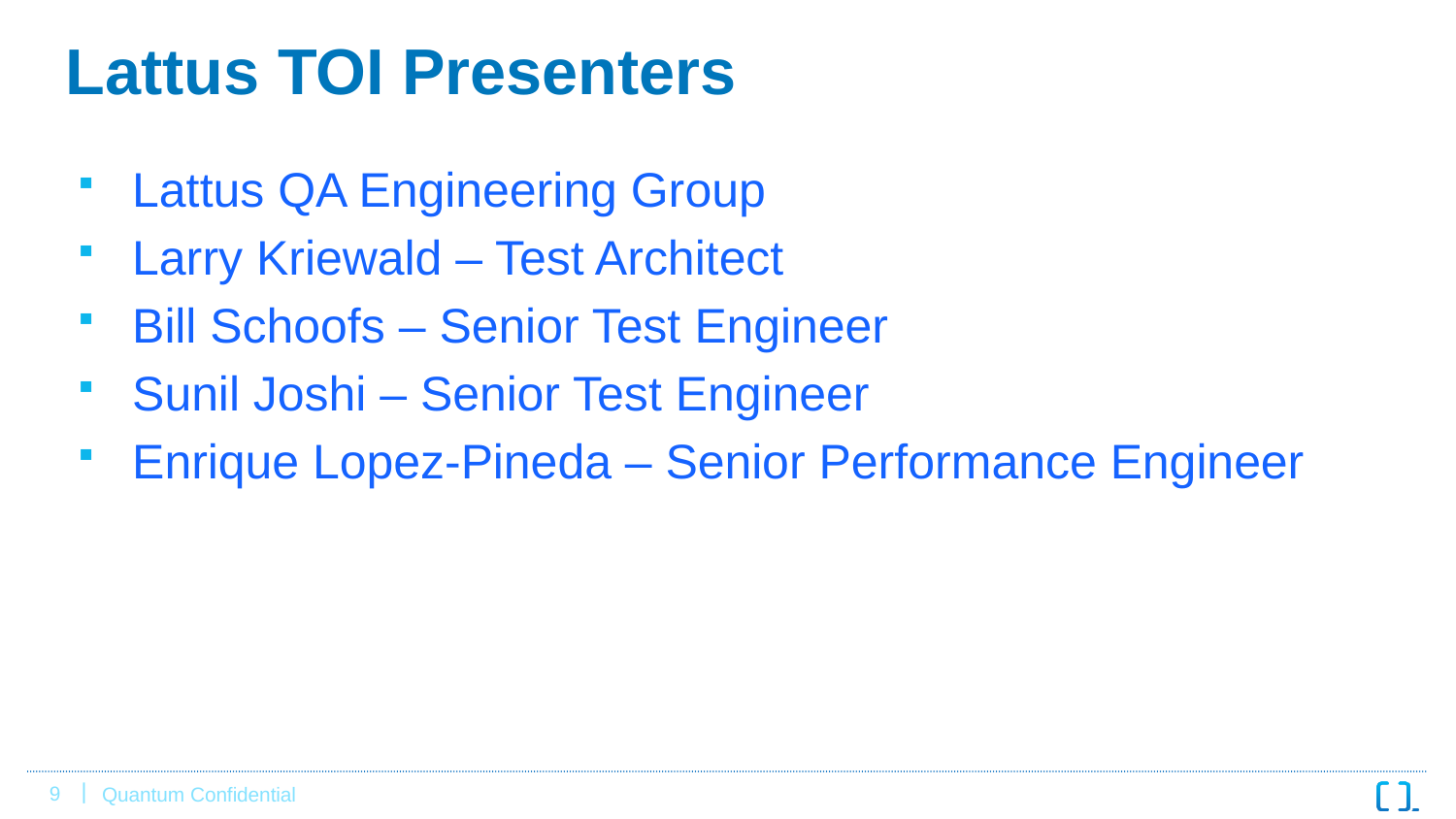

# Lattus TOI Presenters
Lattus QA Engineering Group
Larry Kriewald – Test Architect
Bill Schoofs – Senior Test Engineer
Sunil Joshi – Senior Test Engineer
Enrique Lopez-Pineda – Senior Performance Engineer